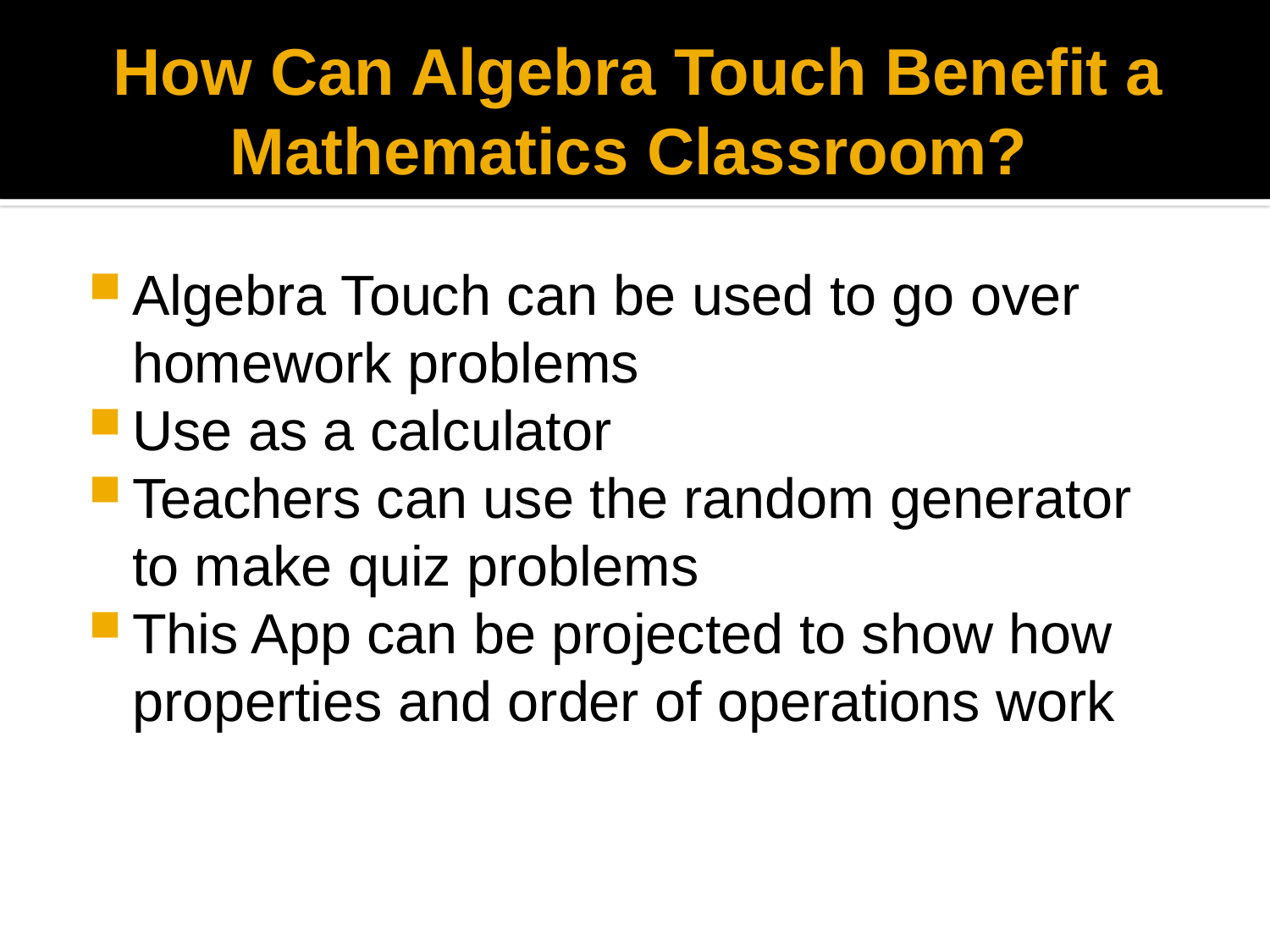

# How Can Algebra Touch Benefit a Mathematics Classroom?
Algebra Touch can be used to go over homework problems
Use as a calculator
Teachers can use the random generator to make quiz problems
This App can be projected to show how properties and order of operations work